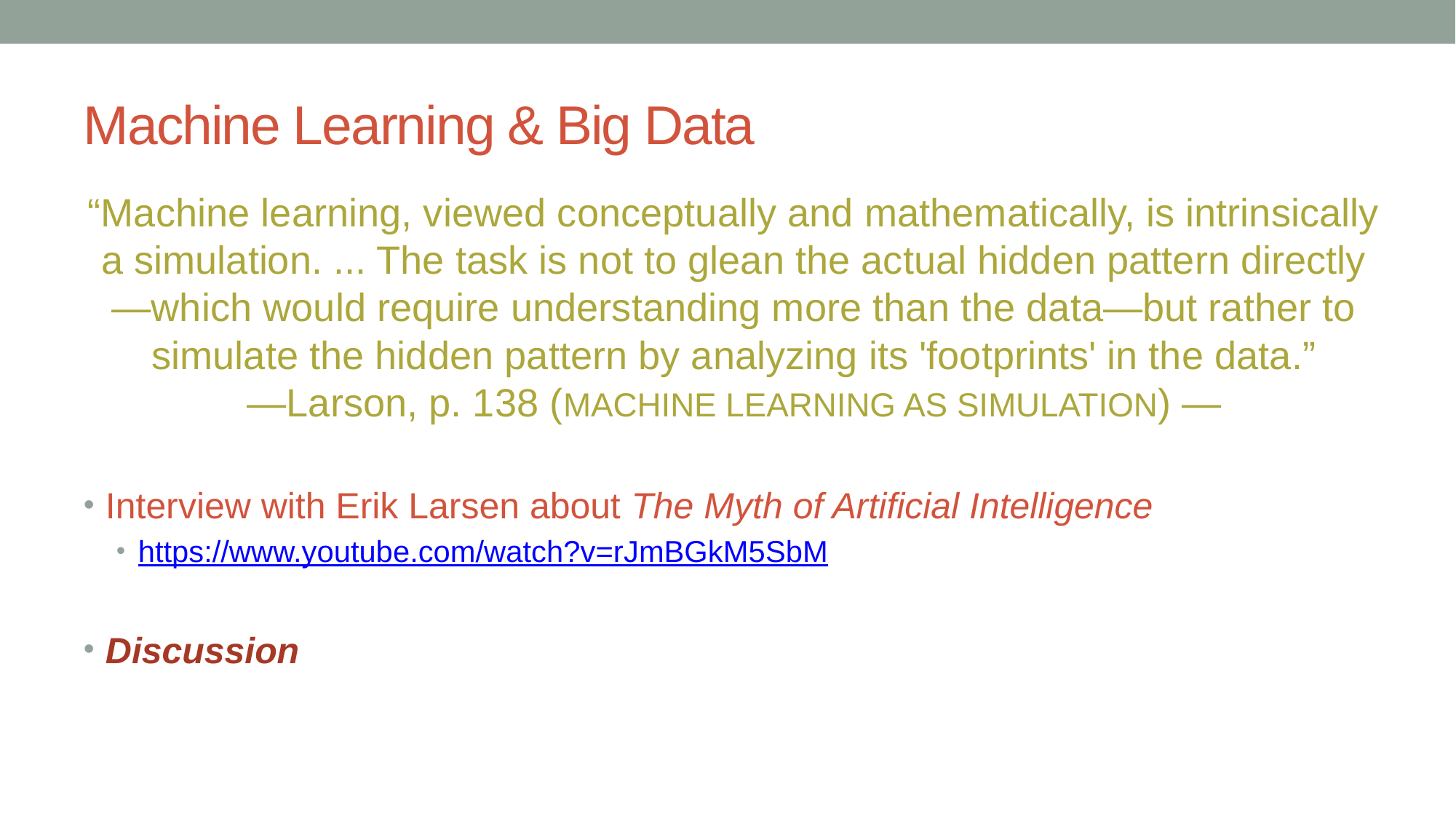

# Machine Learning & Big Data
“Machine learning, viewed conceptually and mathematically, is intrinsically a simulation. ... The task is not to glean the actual hidden pattern directly—which would require understanding more than the data—but rather to simulate the hidden pattern by analyzing its 'footprints' in the data.”
—Larson, p. 138 (Machine Learning As Simulation) —

Interview with Erik Larsen about The Myth of Artificial Intelligence
https://www.youtube.com/watch?v=rJmBGkM5SbM

Discussion